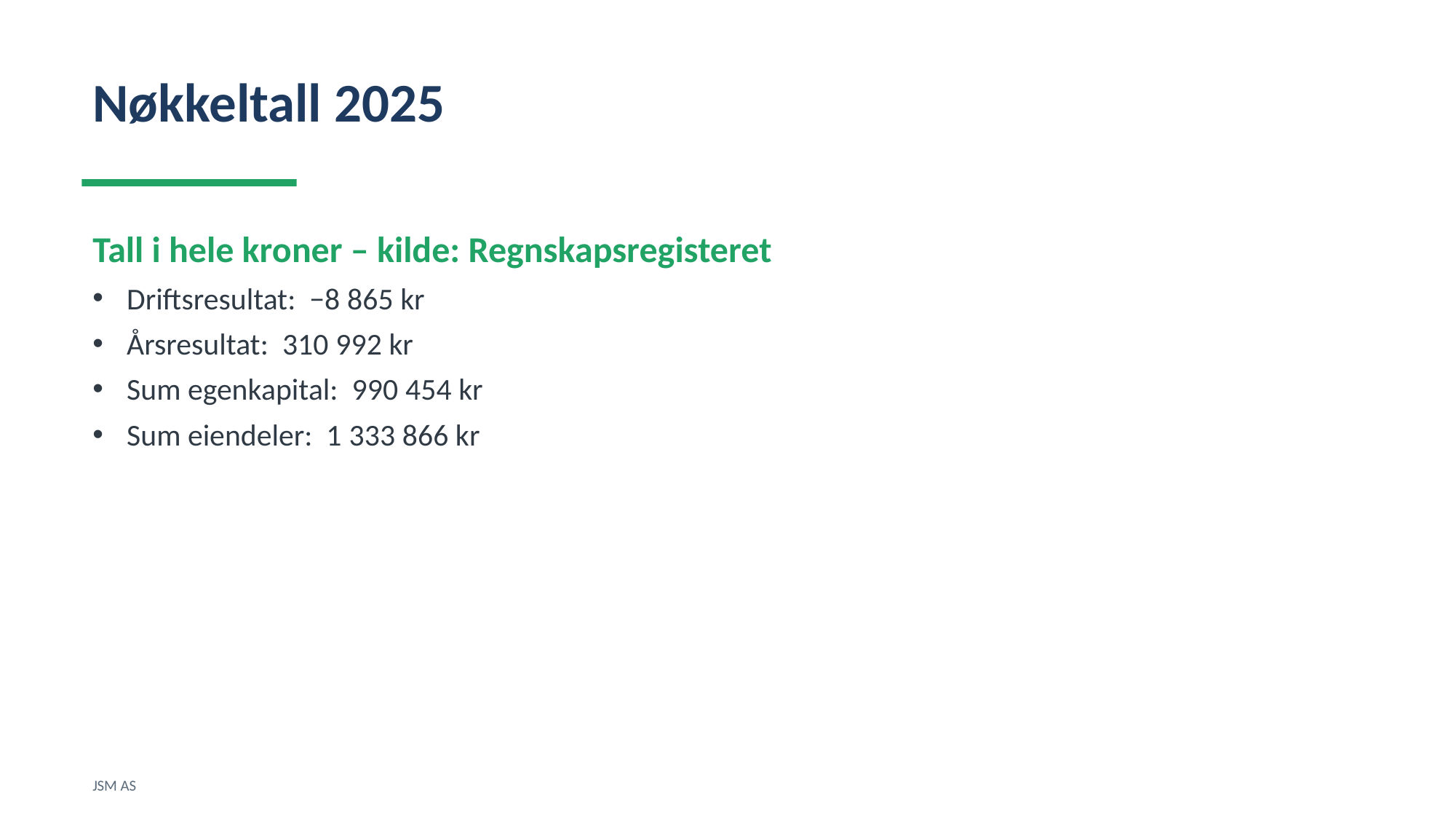

Nøkkeltall 2025

Tall i hele kroner – kilde: Regnskapsregisteret
Driftsresultat:  −8 865 kr
Årsresultat:  310 992 kr
Sum egenkapital:  990 454 kr
Sum eiendeler:  1 333 866 kr
JSM AS